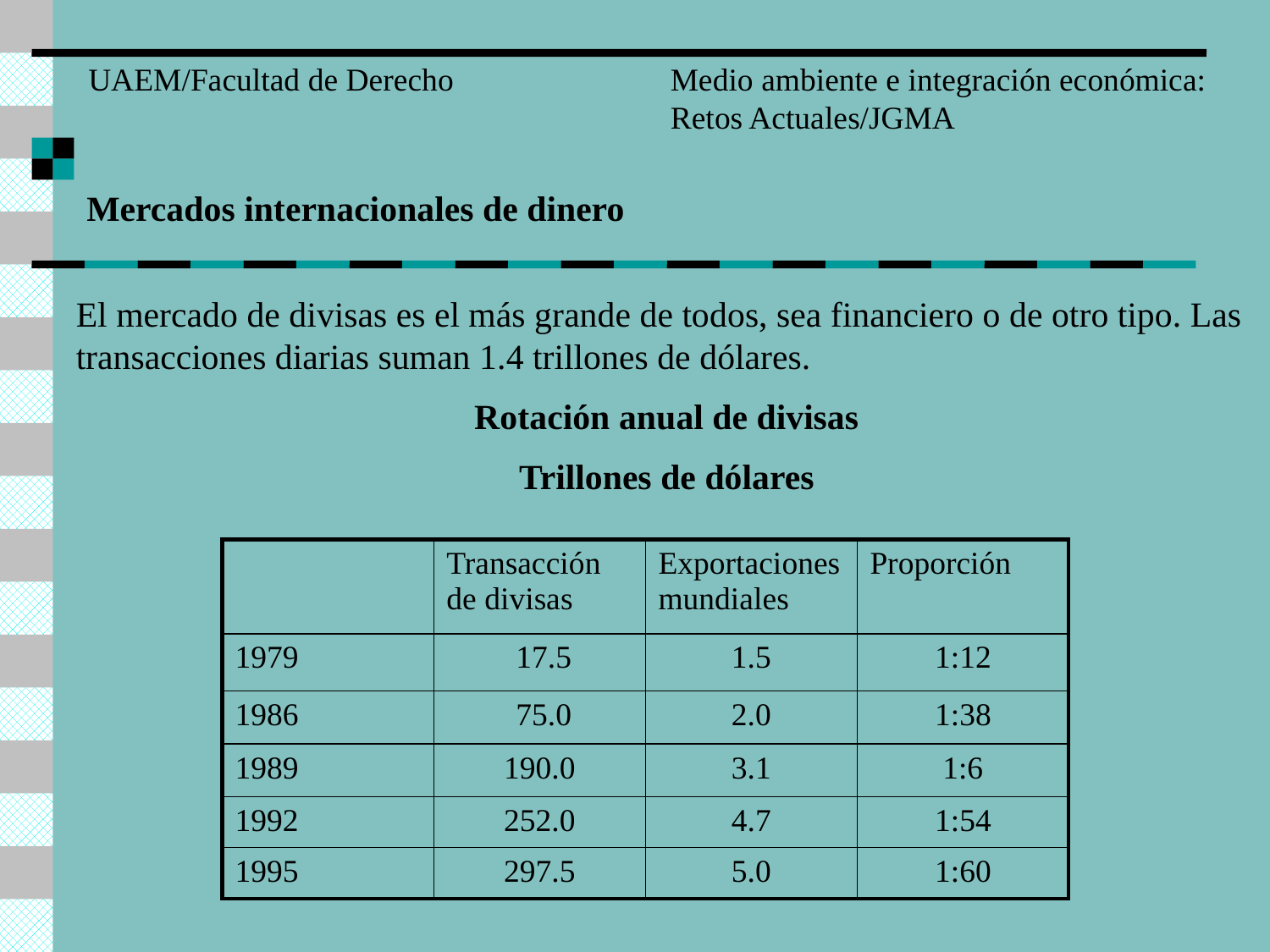

UAEM/Facultad de Derecho
Medio ambiente e integración económica:
Retos Actuales/JGMA
Mercados internacionales de dinero
El mercado de divisas es el más grande de todos, sea financiero o de otro tipo. Las transacciones diarias suman 1.4 trillones de dólares.
Rotación anual de divisas
Trillones de dólares

|  | Transacción de divisas | Exportaciones mundiales | Proporción |
| --- | --- | --- | --- |
| 1979 | 17.5 | 1.5 | 1:12 |
| 1986 | 75.0 | 2.0 | 1:38 |
| 1989 | 190.0 | 3.1 | 1:6 |
| 1992 | 252.0 | 4.7 | 1:54 |
| 1995 | 297.5 | 5.0 | 1:60 |